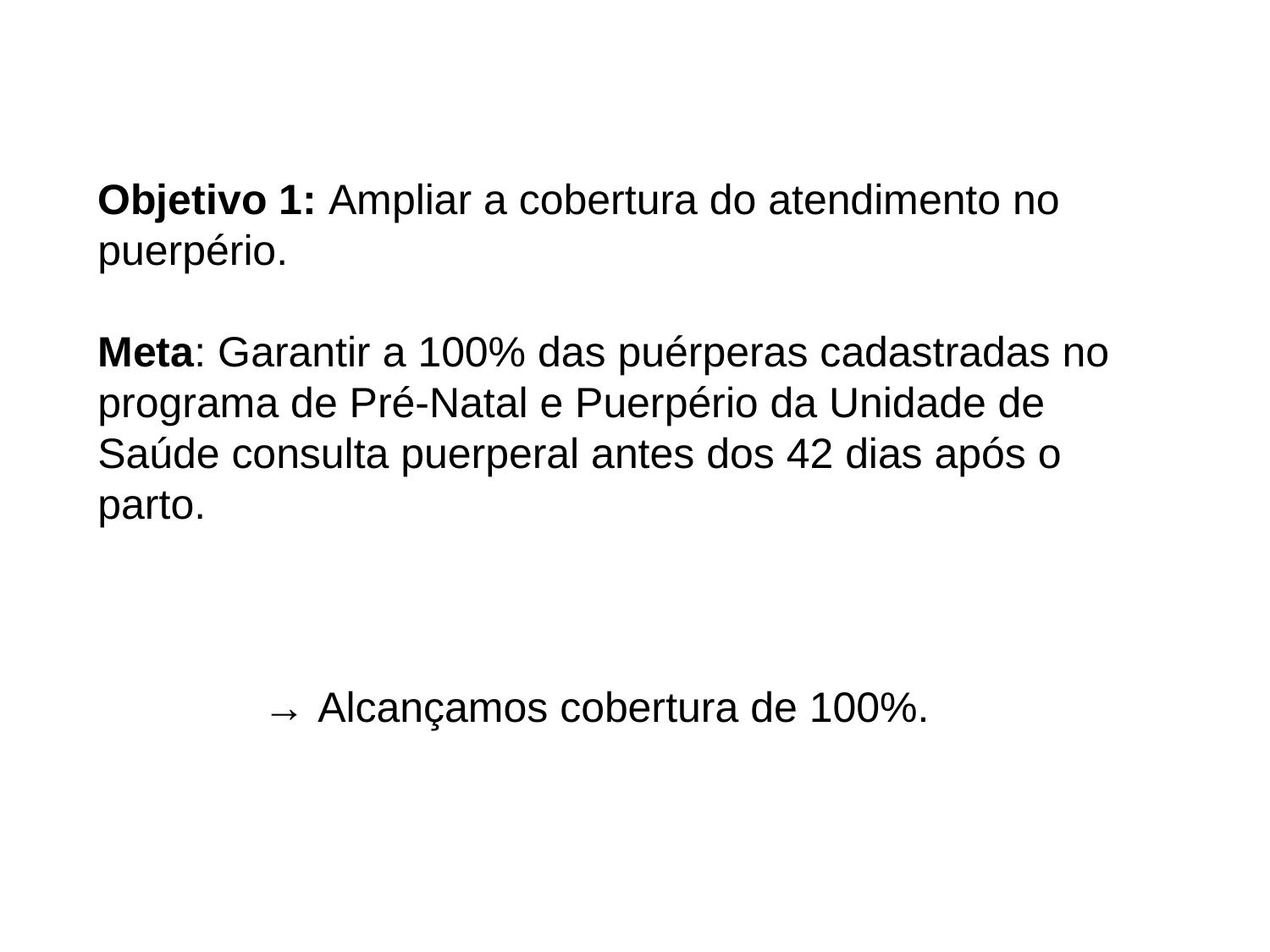

Objetivo 1: Ampliar a cobertura do atendimento no puerpério.

Meta: Garantir a 100% das puérperas cadastradas no programa de Pré-Natal e Puerpério da Unidade de Saúde consulta puerperal antes dos 42 dias após o parto.

              → Alcançamos cobertura de 100%.